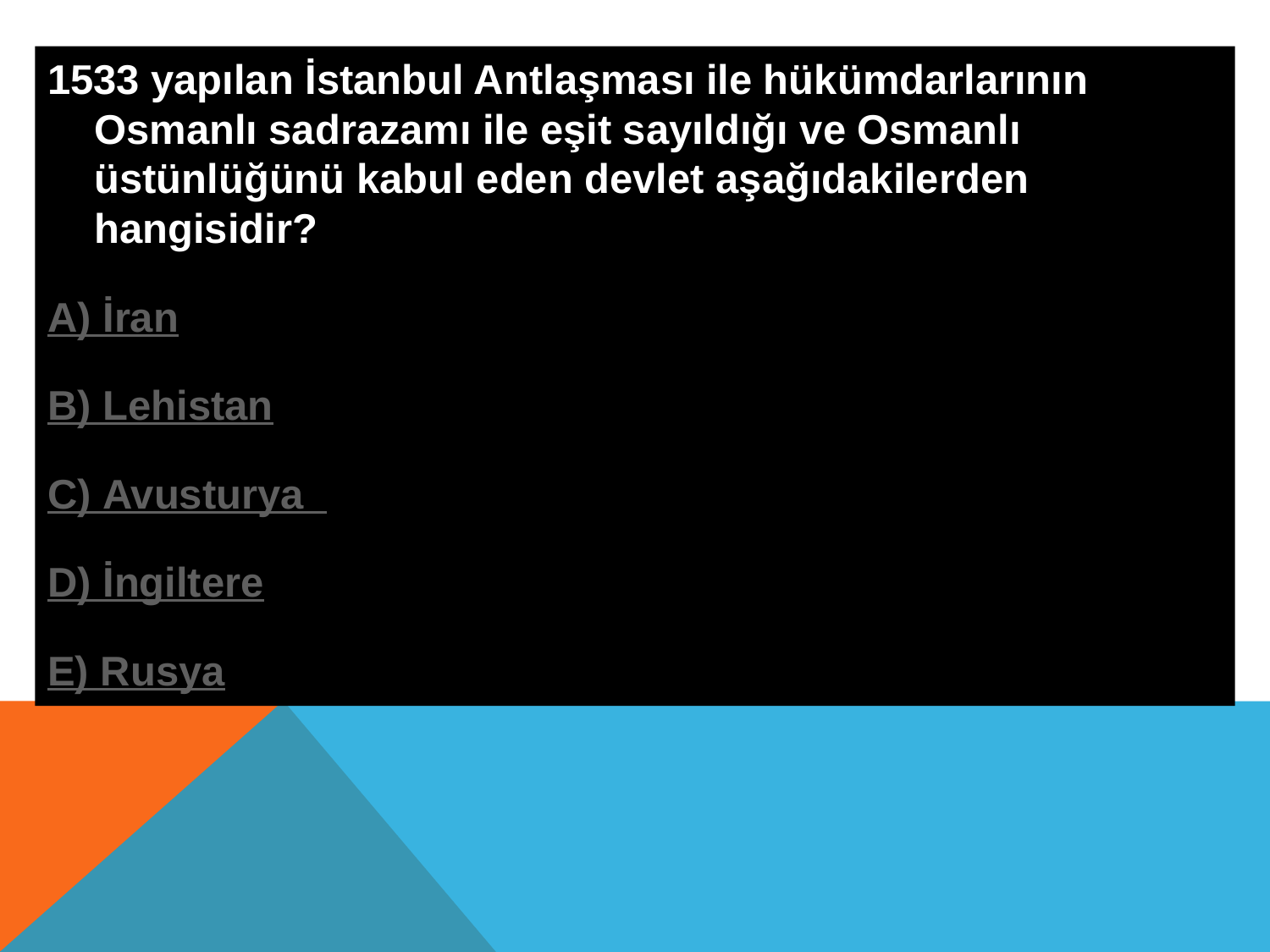

1533 yapılan İstanbul Antlaşması ile hükümdarlarının Osmanlı sadrazamı ile eşit sayıldığı ve Osmanlı üstünlüğünü kabul eden devlet aşağıdakilerden hangisidir?
A) İran
B) Lehistan
C) Avusturya
D) İngiltere
E) Rusya